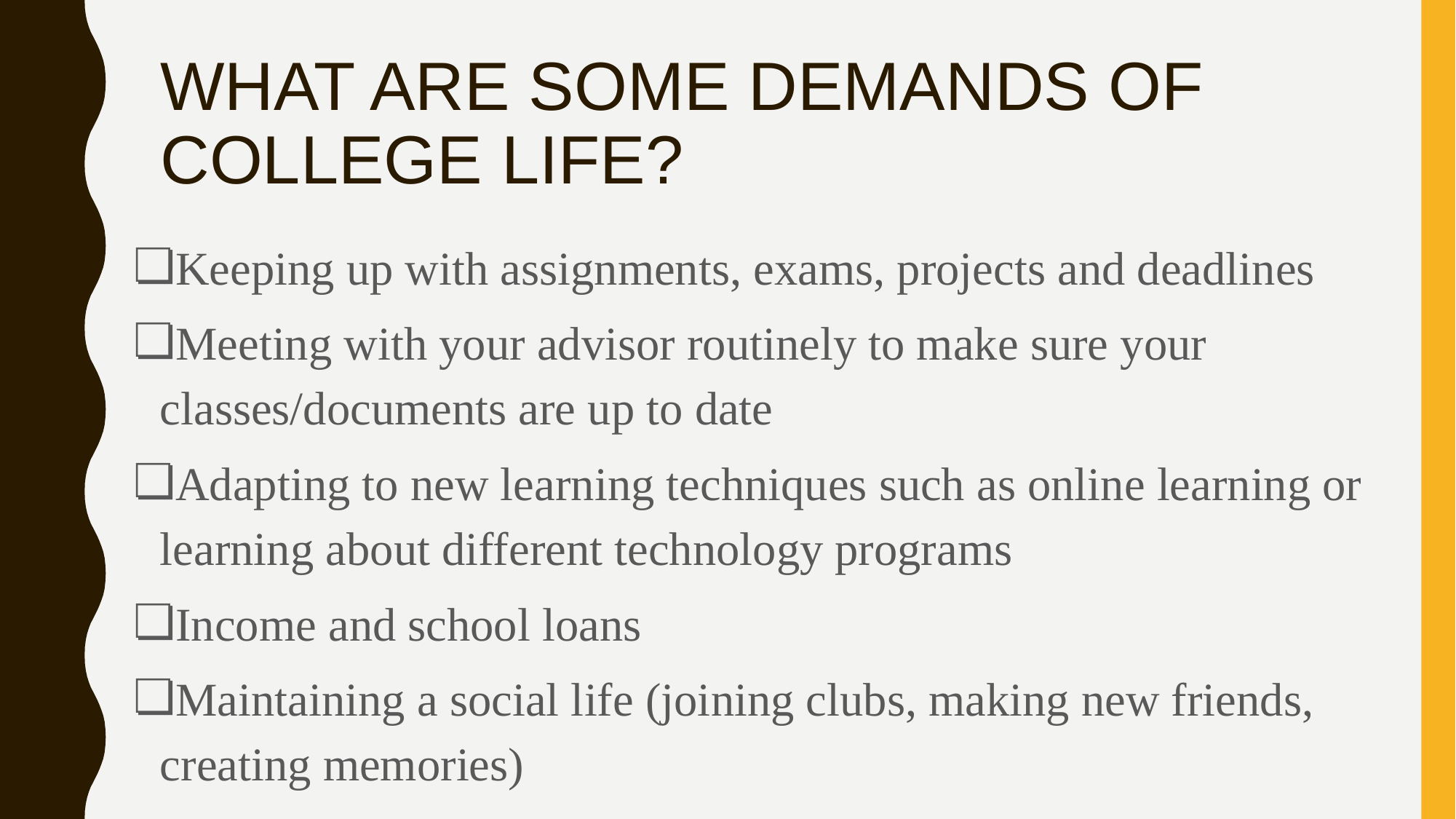

# WHAT ARE SOME DEMANDS OF COLLEGE LIFE?
Keeping up with assignments, exams, projects and deadlines
Meeting with your advisor routinely to make sure your classes/documents are up to date
Adapting to new learning techniques such as online learning or learning about different technology programs
Income and school loans
Maintaining a social life (joining clubs, making new friends, creating memories)